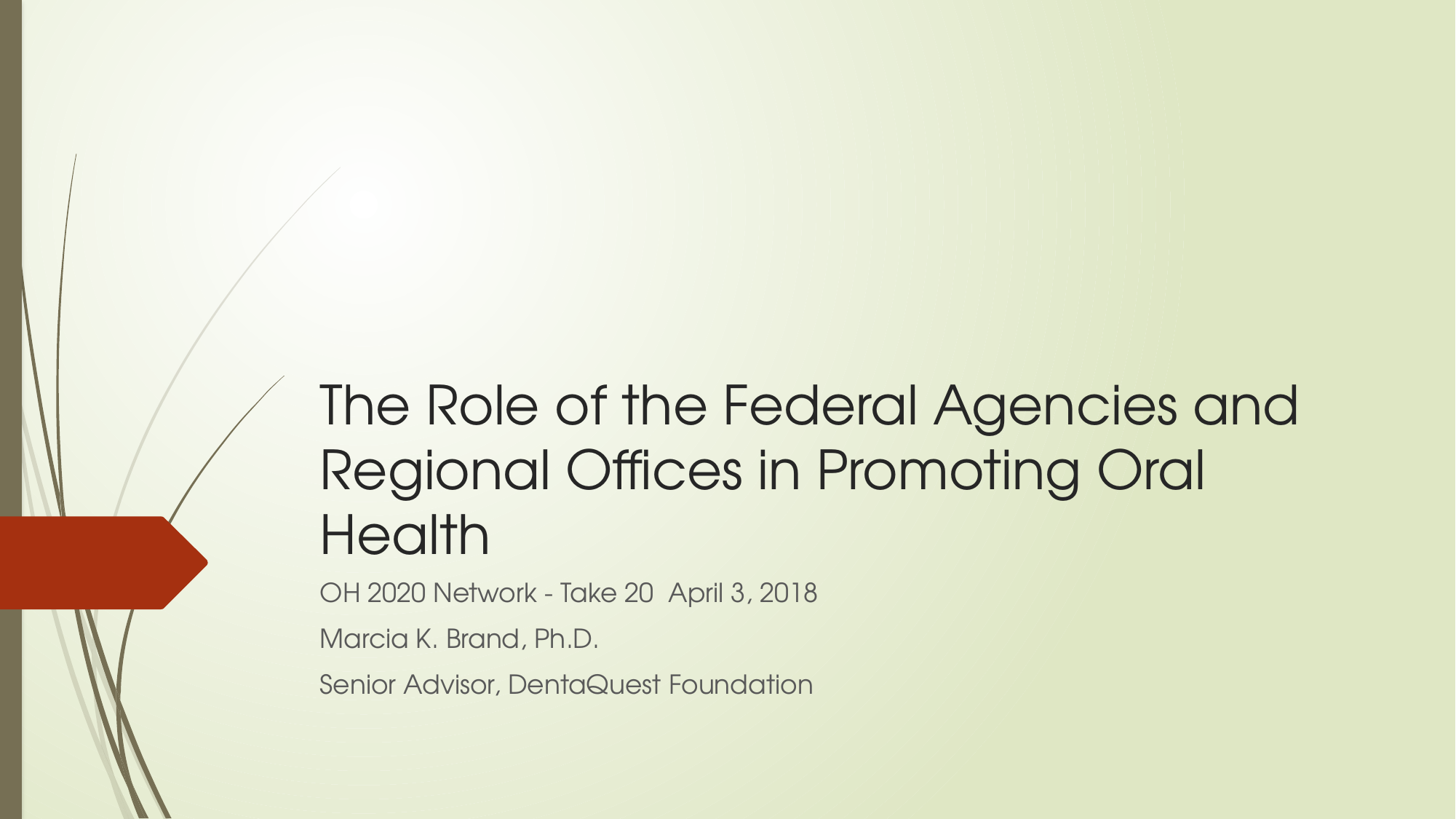

# The Role of the Federal Agencies and Regional Offices in Promoting Oral Health
OH 2020 Network - Take 20  April 3, 2018
Marcia K. Brand, Ph.D.
Senior Advisor, DentaQuest Foundation